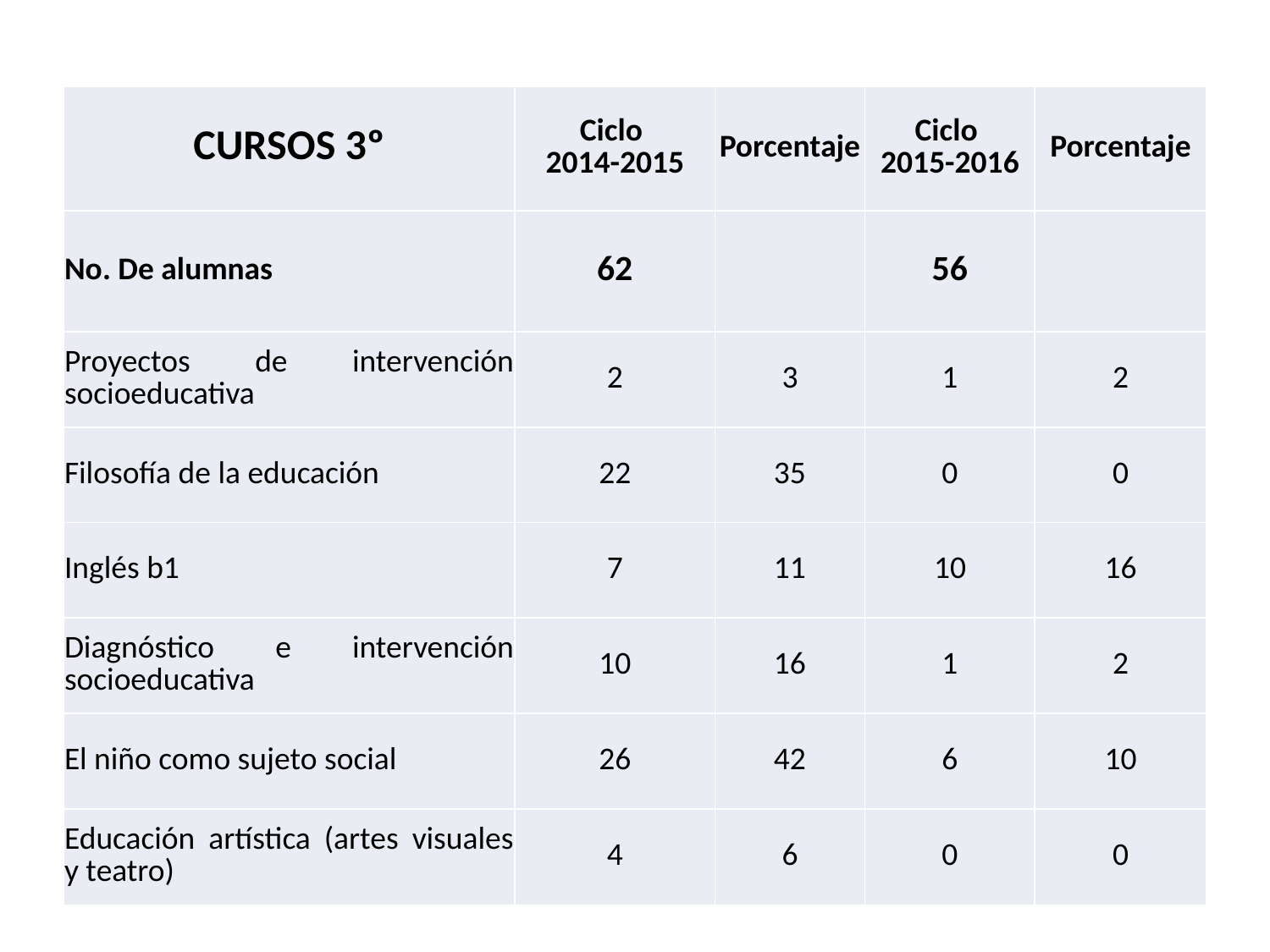

| CURSOS 3º | Ciclo 2014-2015 | Porcentaje | Ciclo 2015-2016 | Porcentaje |
| --- | --- | --- | --- | --- |
| No. De alumnas | 62 |  | 56 |  |
| Proyectos de intervención socioeducativa | 2 | 3 | 1 | 2 |
| Filosofía de la educación | 22 | 35 | 0 | 0 |
| Inglés b1 | 7 | 11 | 10 | 16 |
| Diagnóstico e intervención socioeducativa | 10 | 16 | 1 | 2 |
| El niño como sujeto social | 26 | 42 | 6 | 10 |
| Educación artística (artes visuales y teatro) | 4 | 6 | 0 | 0 |